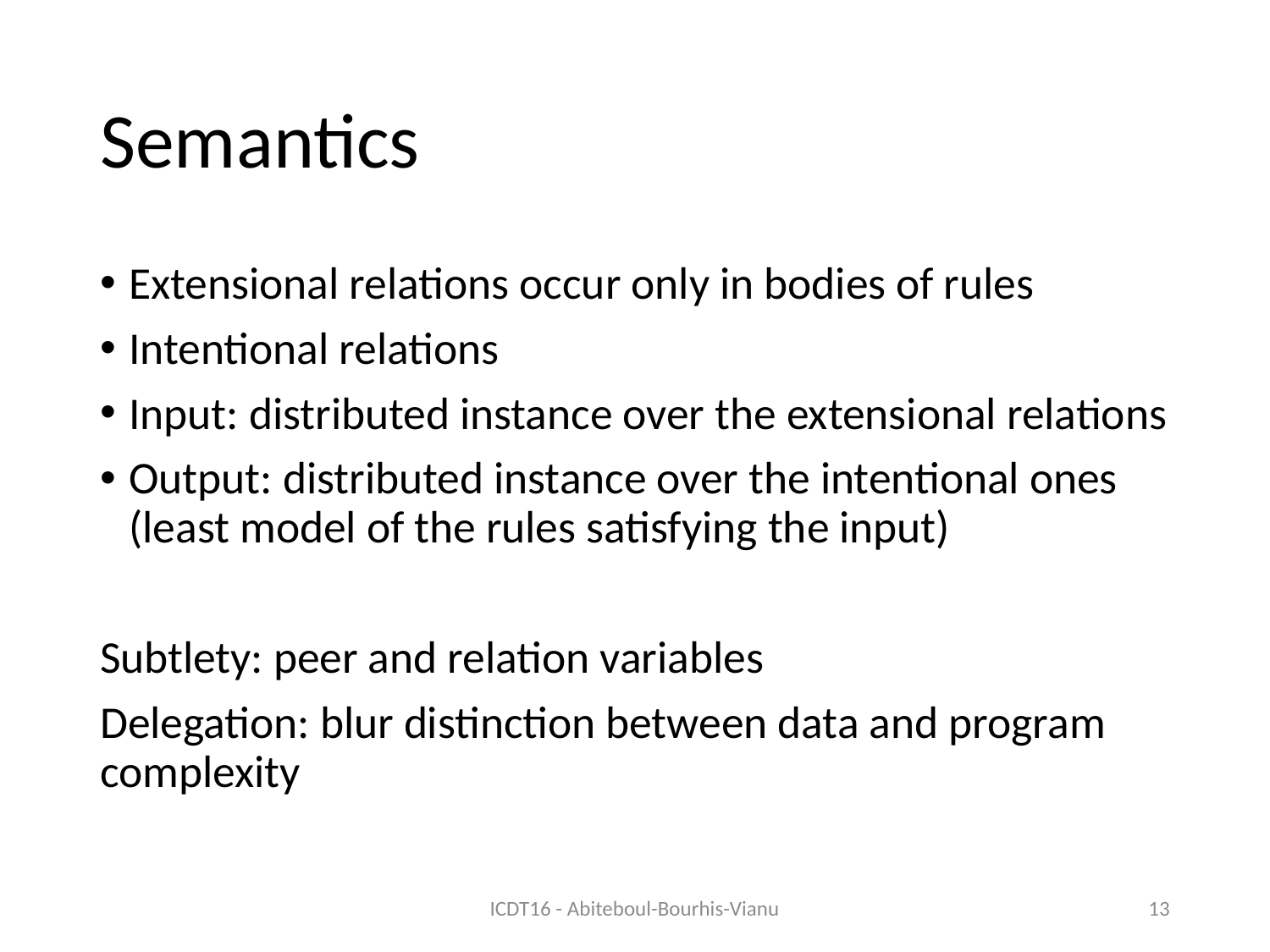

# Semantics
Extensional relations occur only in bodies of rules
Intentional relations
Input: distributed instance over the extensional relations
Output: distributed instance over the intentional ones (least model of the rules satisfying the input)

Subtlety: peer and relation variables
Delegation: blur distinction between data and program complexity

ICDT16 - Abiteboul-Bourhis-Vianu
13